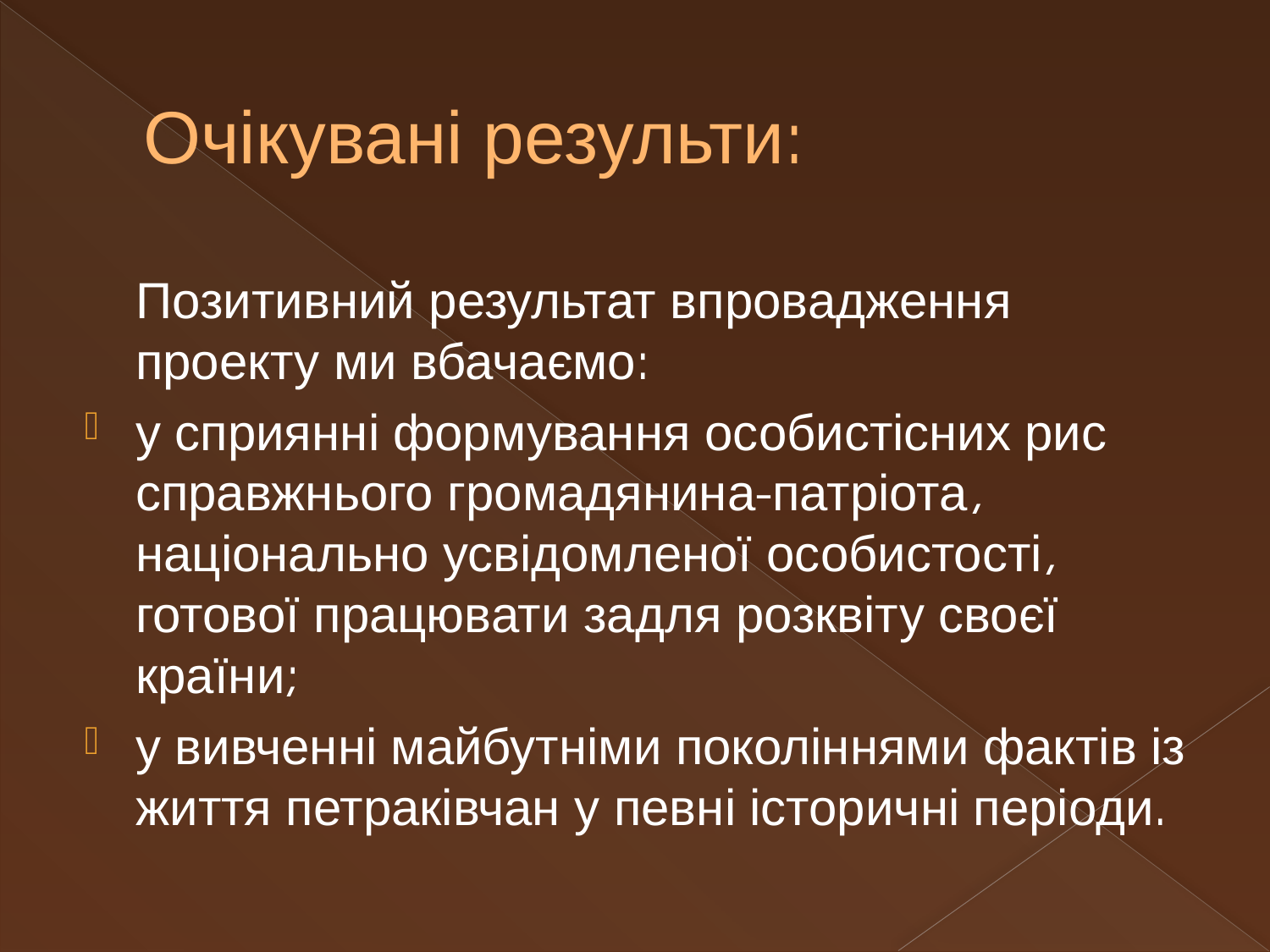

# Очікувані результи:
	Позитивний результат впровадження проекту ми вбачаємо:
у сприянні формування особистісних рис справжнього громадянина-патріота, національно усвідомленої особистості, готової працювати задля розквіту своєї країни;
у вивченні майбутніми поколіннями фактів із життя петраківчан у певні історичні періоди.